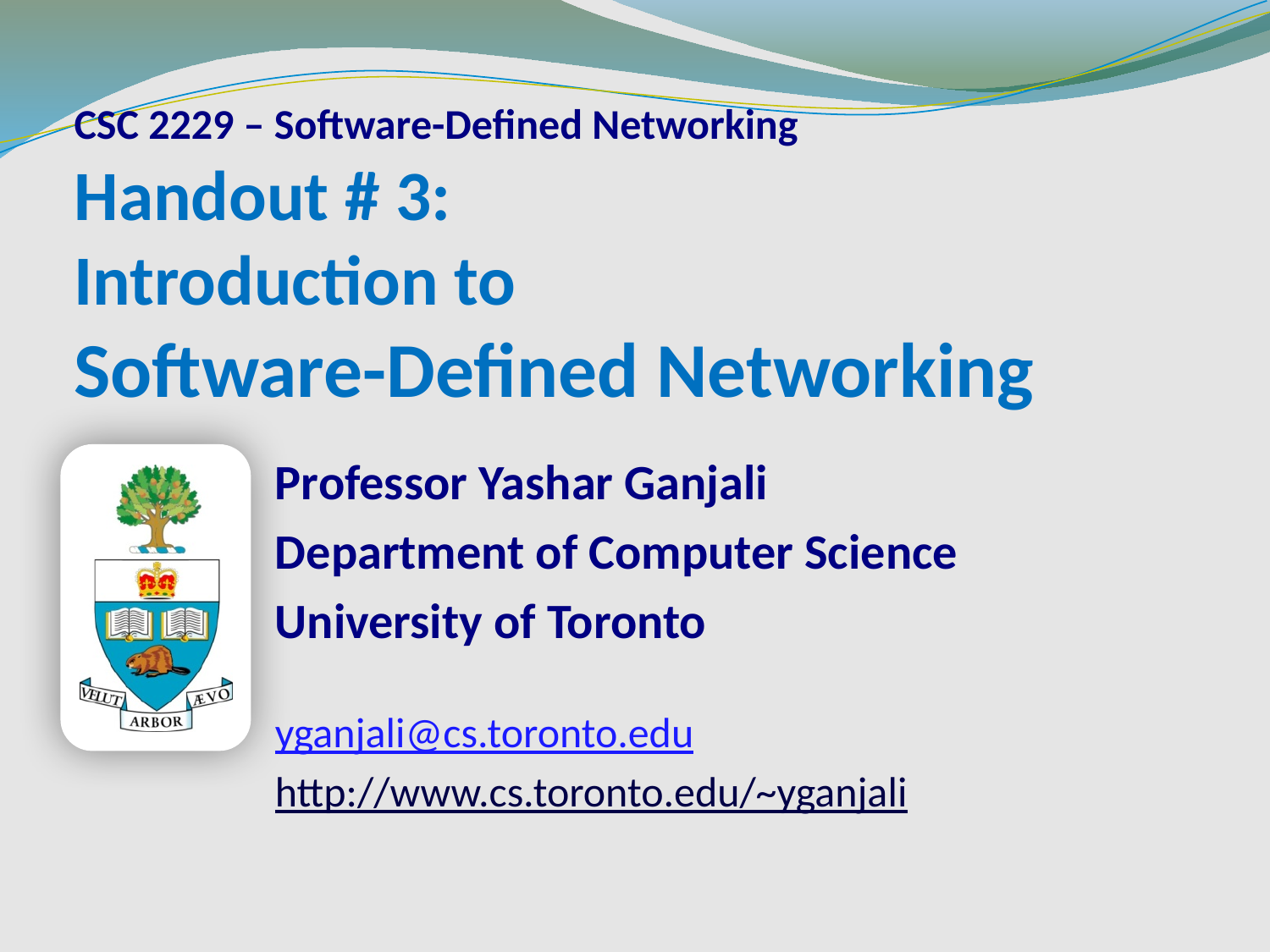

CSC 2229 – Software-Defined Networking
# Handout # 3: Introduction to Software-Defined Networking
Professor Yashar Ganjali
Department of Computer Science
University of Toronto

yganjali@cs.toronto.edu
http://www.cs.toronto.edu/~yganjali